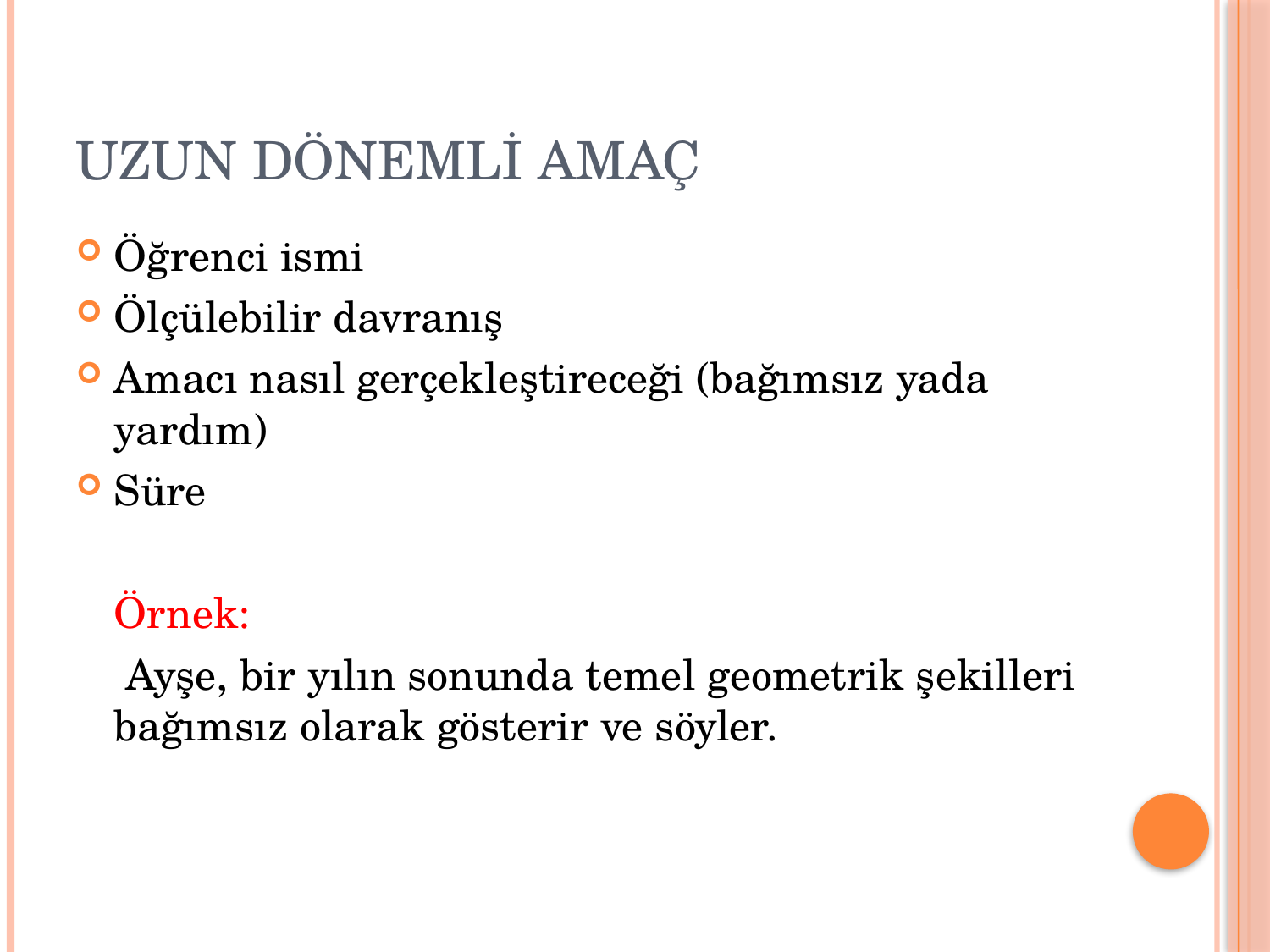

# Uzun Dönemli Amaç
Öğrenci ismi
Ölçülebilir davranış
Amacı nasıl gerçekleştireceği (bağımsız yada yardım)
Süre

	Örnek:
	 Ayşe, bir yılın sonunda temel geometrik şekilleri bağımsız olarak gösterir ve söyler.